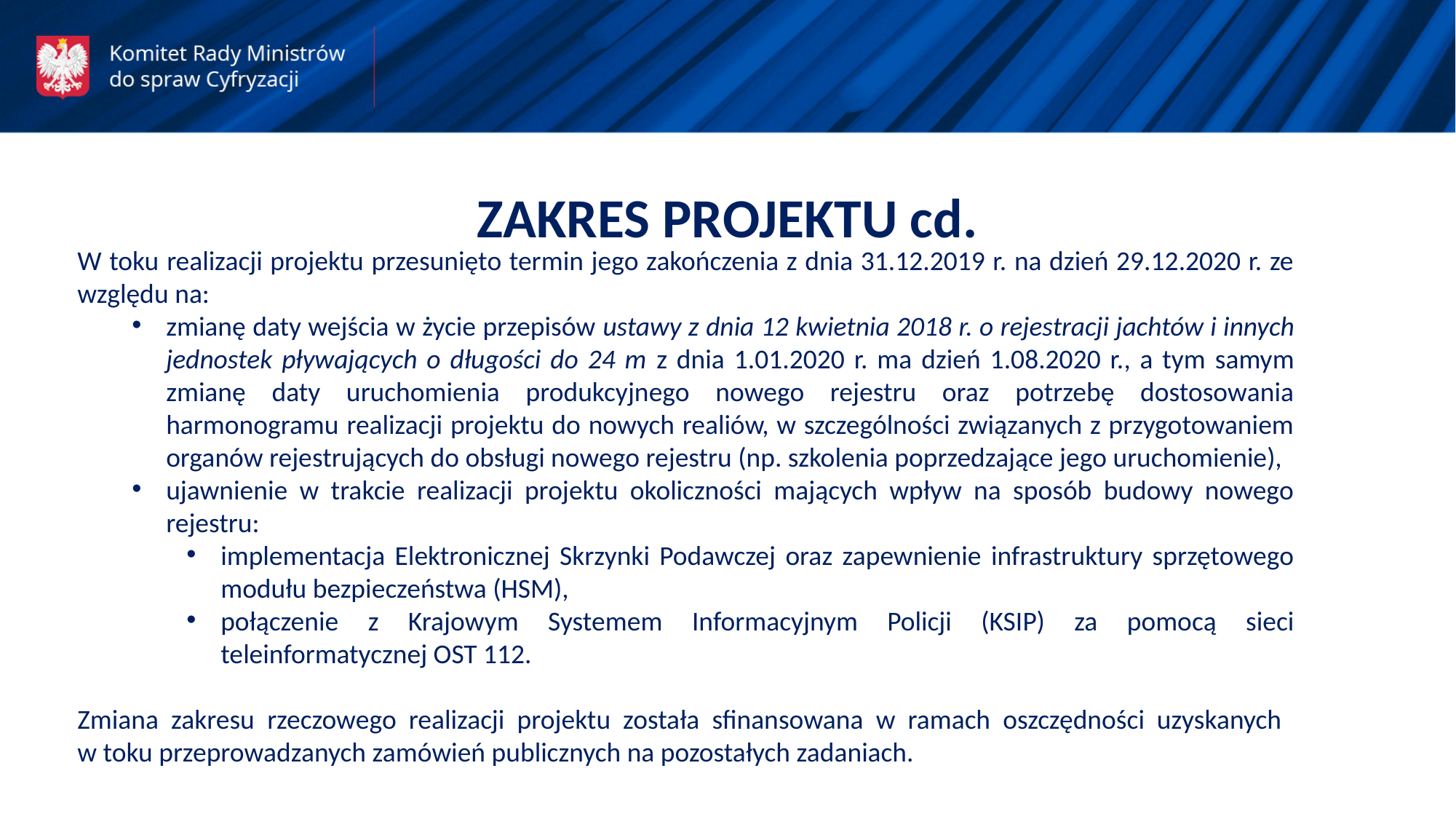

ZAKRES PROJEKTU cd.
W toku realizacji projektu przesunięto termin jego zakończenia z dnia 31.12.2019 r. na dzień 29.12.2020 r. ze względu na:
zmianę daty wejścia w życie przepisów ustawy z dnia 12 kwietnia 2018 r. o rejestracji jachtów i innych jednostek pływających o długości do 24 m z dnia 1.01.2020 r. ma dzień 1.08.2020 r., a tym samym zmianę daty uruchomienia produkcyjnego nowego rejestru oraz potrzebę dostosowania harmonogramu realizacji projektu do nowych realiów, w szczególności związanych z przygotowaniem organów rejestrujących do obsługi nowego rejestru (np. szkolenia poprzedzające jego uruchomienie),
ujawnienie w trakcie realizacji projektu okoliczności mających wpływ na sposób budowy nowego rejestru:
implementacja Elektronicznej Skrzynki Podawczej oraz zapewnienie infrastruktury sprzętowego modułu bezpieczeństwa (HSM),
połączenie z Krajowym Systemem Informacyjnym Policji (KSIP) za pomocą sieci teleinformatycznej OST 112.

Zmiana zakresu rzeczowego realizacji projektu została sfinansowana w ramach oszczędności uzyskanych
w toku przeprowadzanych zamówień publicznych na pozostałych zadaniach.